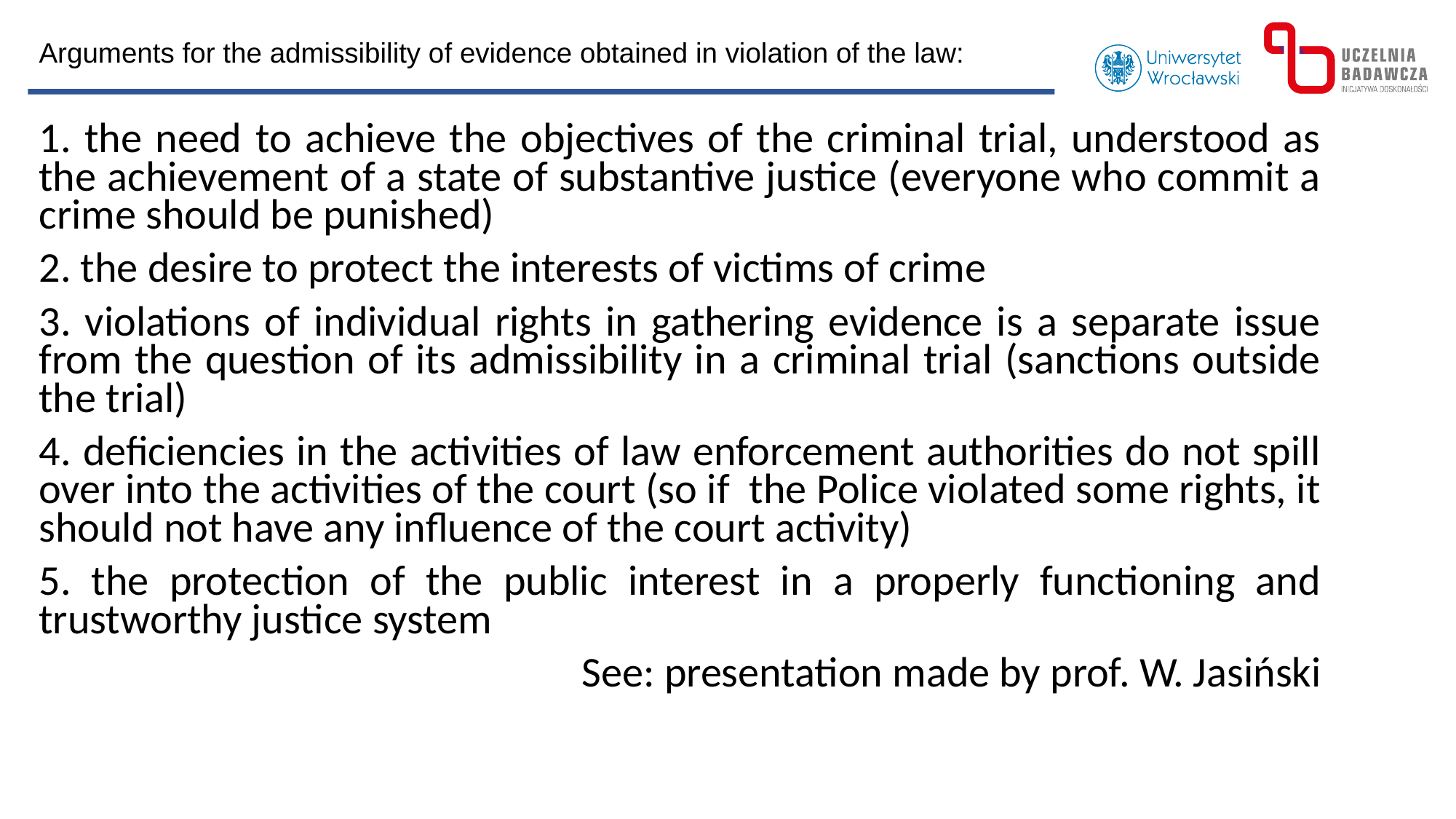

Arguments for the admissibility of evidence obtained in violation of the law:
1. the need to achieve the objectives of the criminal trial, understood as the achievement of a state of substantive justice (everyone who commit a crime should be punished)
2. the desire to protect the interests of victims of crime
3. violations of individual rights in gathering evidence is a separate issue from the question of its admissibility in a criminal trial (sanctions outside the trial)
4. deficiencies in the activities of law enforcement authorities do not spill over into the activities of the court (so if  the Police violated some rights, it should not have any influence of the court activity)
5. the protection of the public interest in a properly functioning and trustworthy justice system
See: presentation made by prof. W. Jasiński